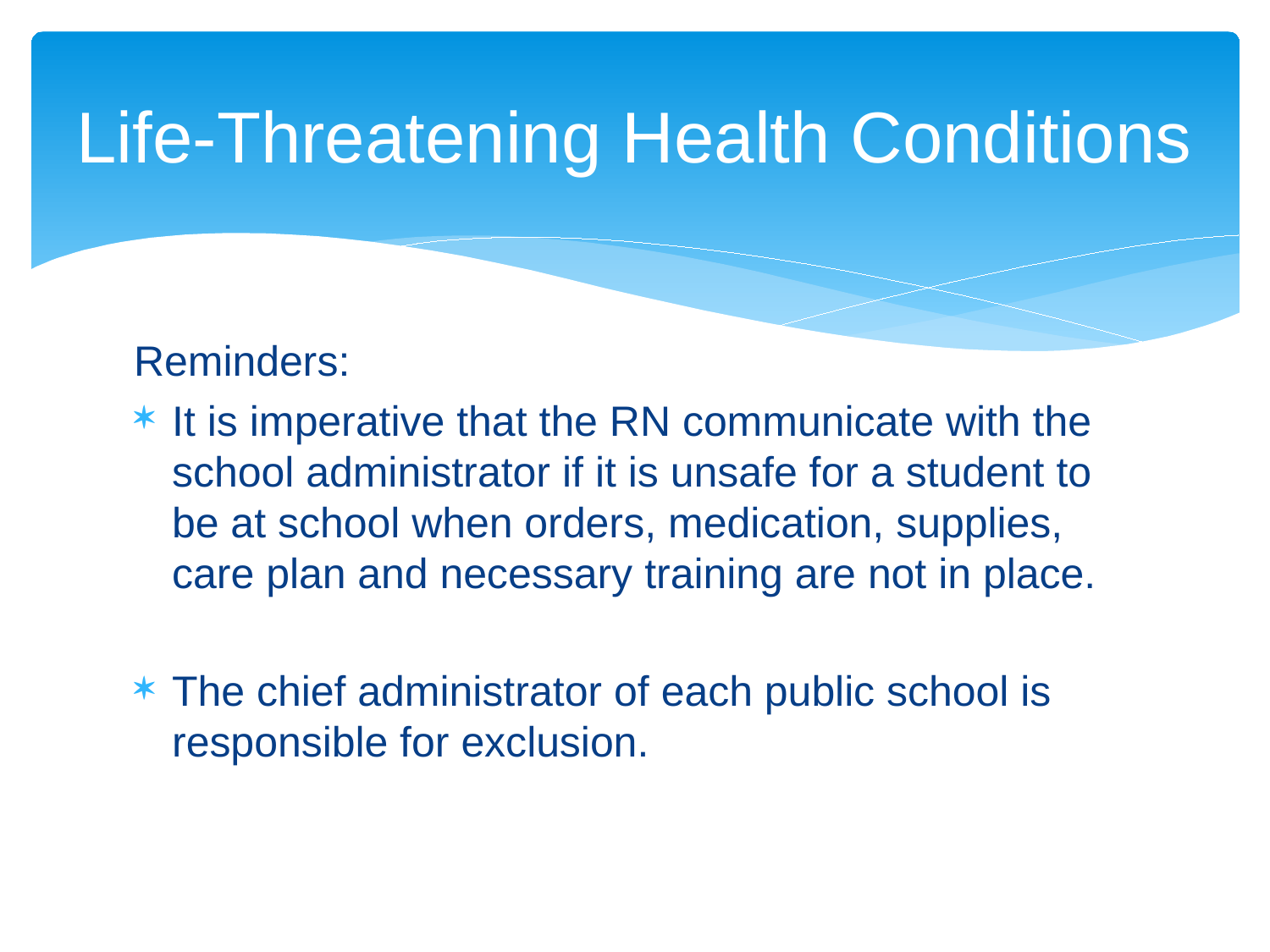

# Life-Threatening Health Conditions
Reminders:
It is imperative that the RN communicate with the school administrator if it is unsafe for a student to be at school when orders, medication, supplies, care plan and necessary training are not in place.

The chief administrator of each public school is responsible for exclusion.